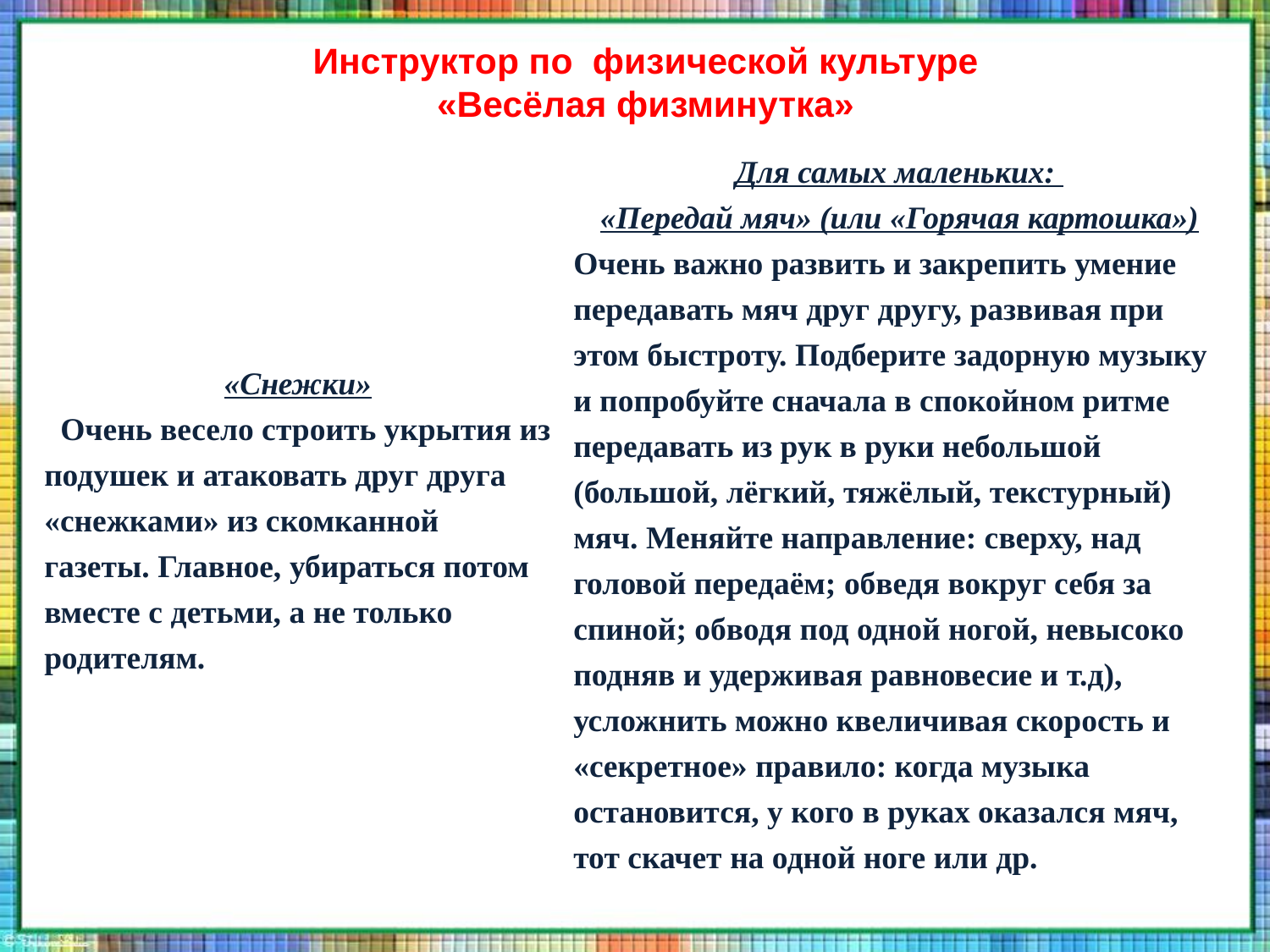

# Инструктор по  физической культуре «Весёлая физминутка»
Для самых маленьких:
«Передай мяч» (или «Горячая картошка»)
Очень важно развить и закрепить умение передавать мяч друг другу, развивая при этом быстроту. Подберите задорную музыку и попробуйте сначала в спокойном ритме передавать из рук в руки небольшой (большой, лёгкий, тяжёлый, текстурный) мяч. Меняйте направление: сверху, над головой передаём; обведя вокруг себя за спиной; обводя под одной ногой, невысоко подняв и удерживая равновесие и т.д), усложнить можно квеличивая скорость и «секретное» правило: когда музыка остановится, у кого в руках оказался мяч, тот скачет на одной ноге или др.
«Снежки»
  Очень весело строить укрытия из подушек и атаковать друг друга «снежками» из скомканной газеты. Главное, убираться потом вместе с детьми, а не только родителям.